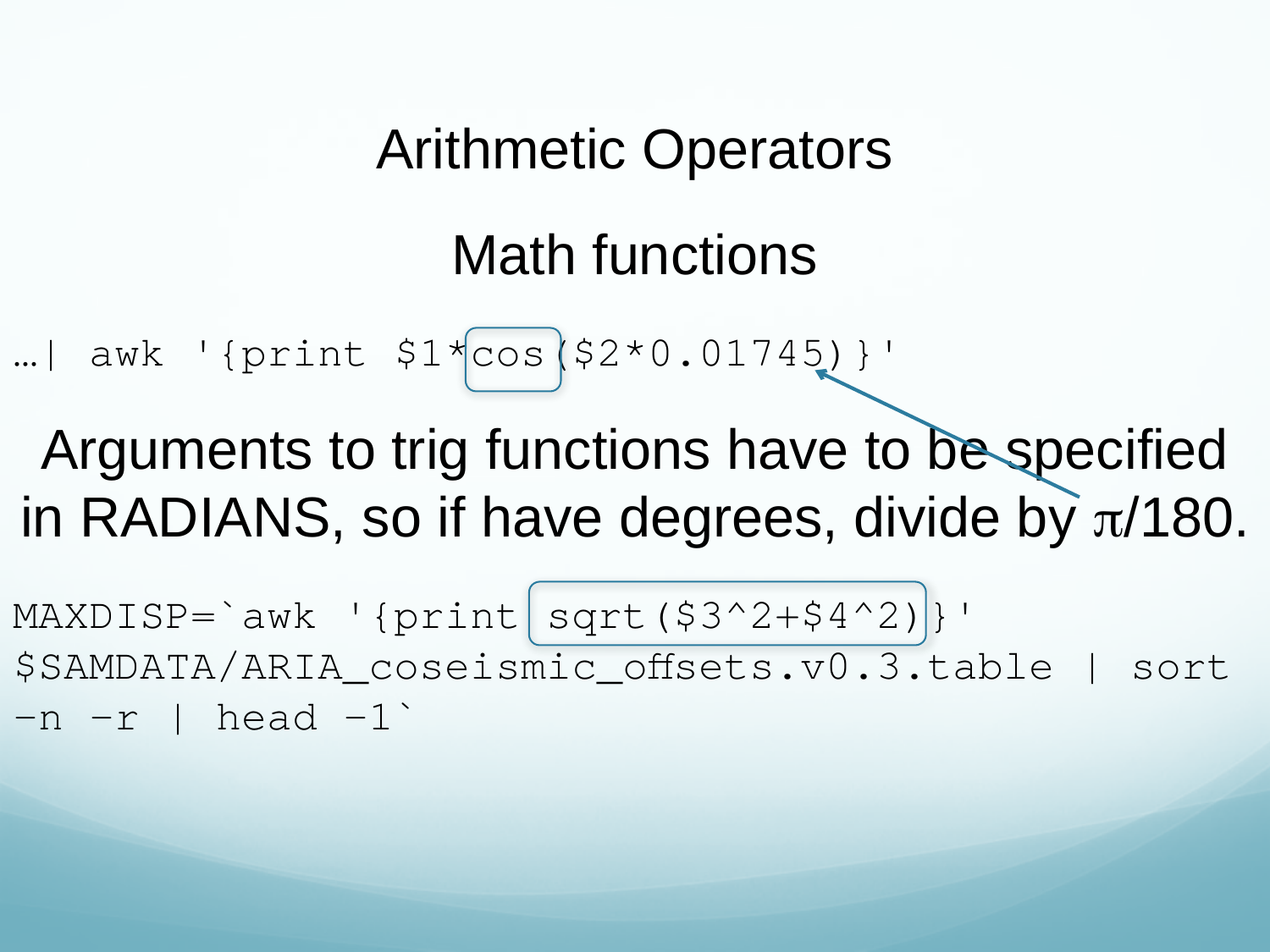

Arithmetic Operators

Math functions

…| awk '{print $1*cos($2*0.01745)}'

Arguments to trig functions have to be specified in RADIANS, so if have degrees, divide by π/180.

MAXDISP=`awk '{print sqrt($3^2+$4^2)}' $SAMDATA/ARIA_coseismic_offsets.v0.3.table | sort -n -r | head -1`